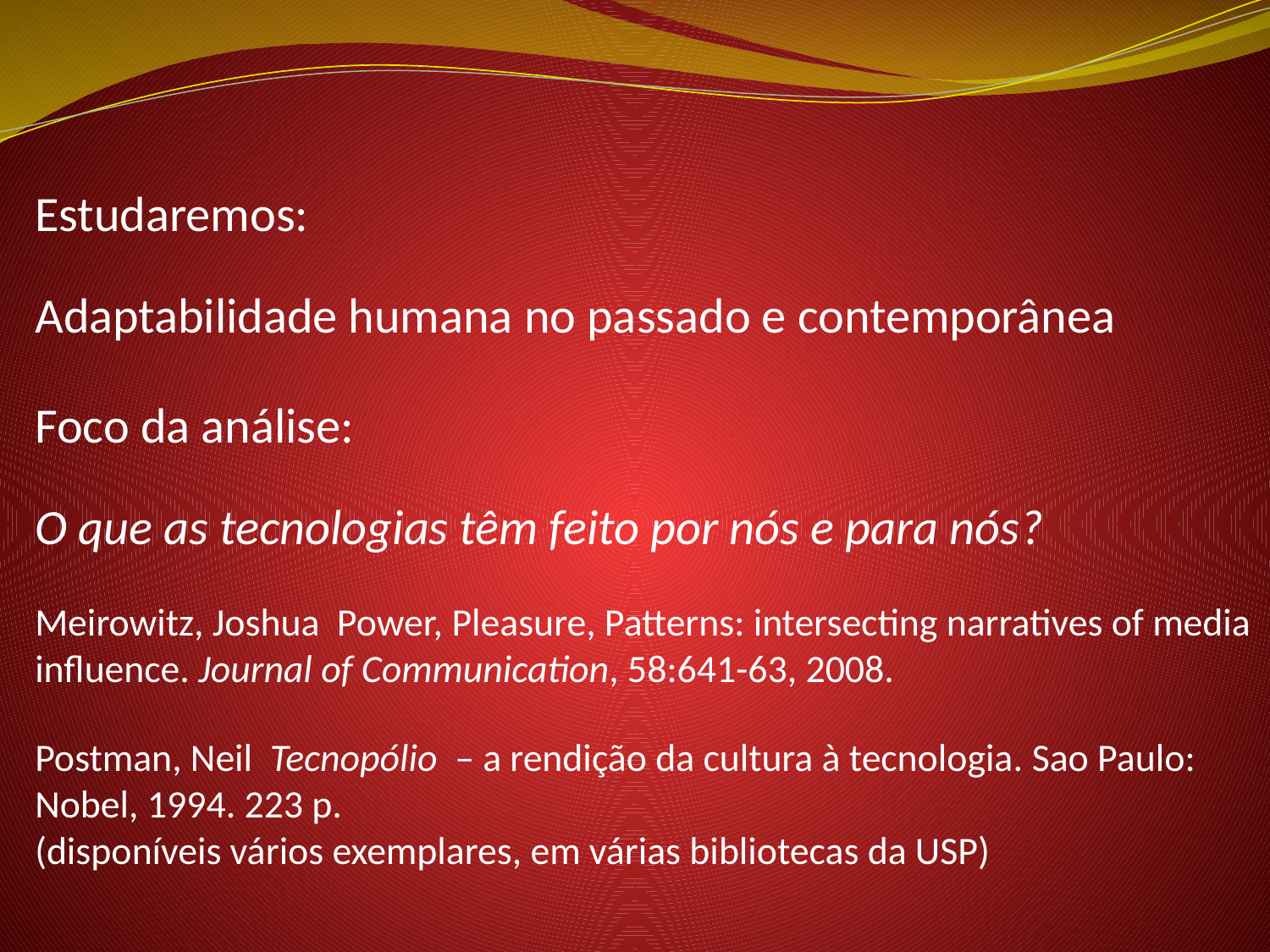

Estudaremos:
Adaptabilidade humana no passado e contemporânea
Foco da análise:
O que as tecnologias têm feito por nós e para nós?
Meirowitz, Joshua  Power, Pleasure, Patterns: intersecting narratives of media influence. Journal of Communication, 58:641-63, 2008.
Postman, Neil  Tecnopólio  – a rendição da cultura à tecnologia. Sao Paulo: Nobel, 1994. 223 p.
(disponíveis vários exemplares, em várias bibliotecas da USP)